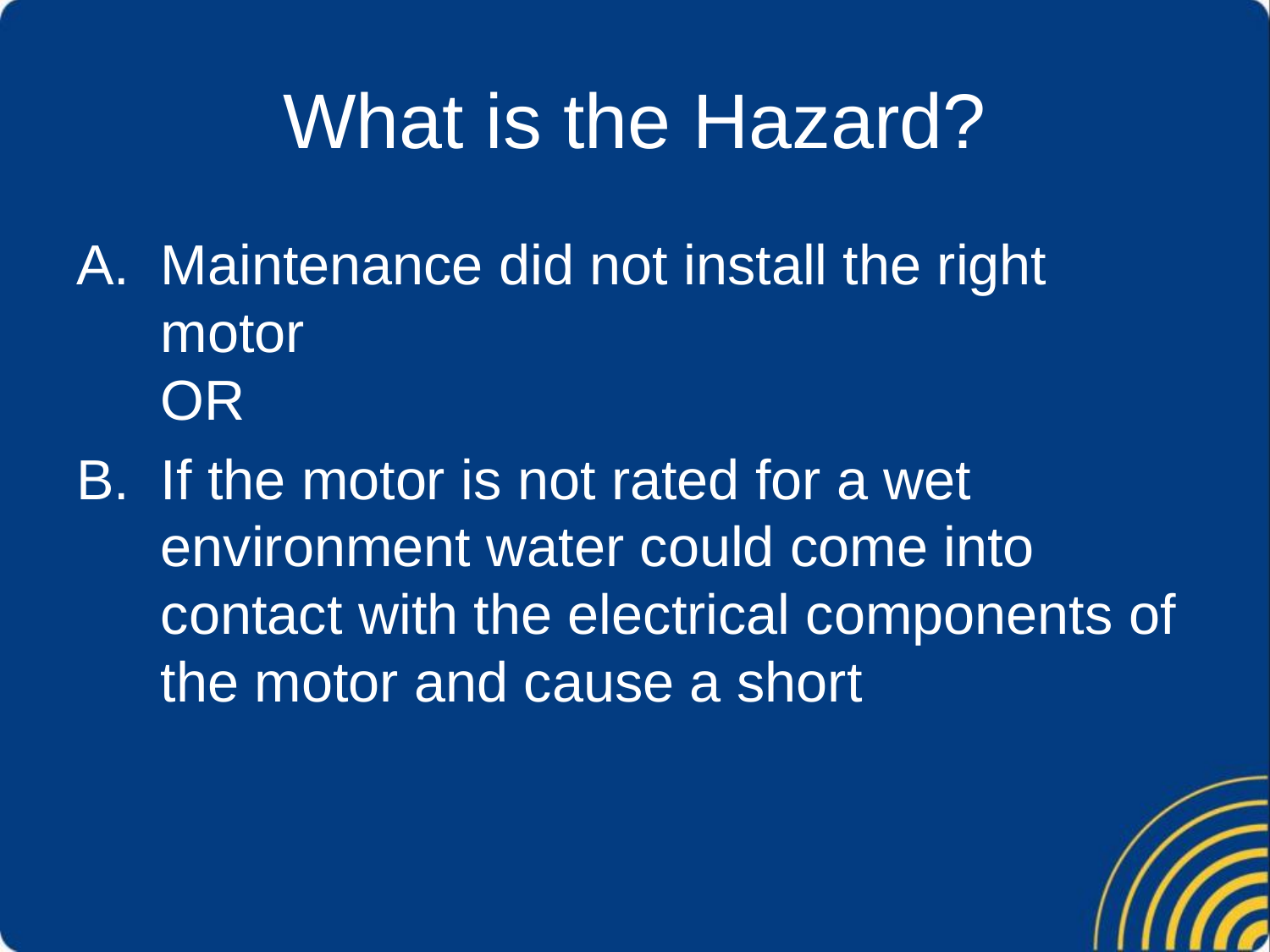

# What is the Hazard?
Maintenance did not install the right motor
OR
If the motor is not rated for a wet environment water could come into contact with the electrical components of the motor and cause a short